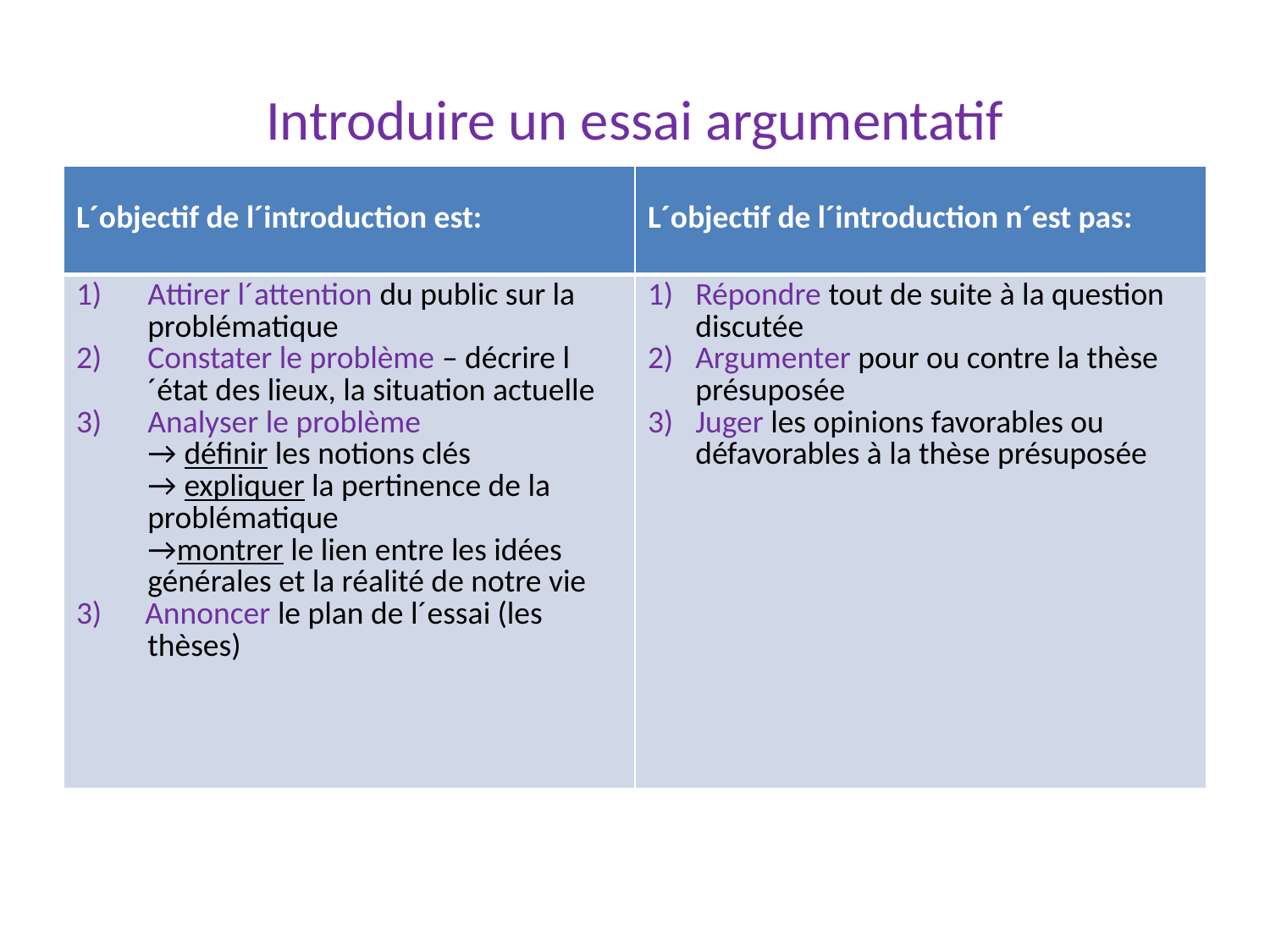

# Introduire un essai argumentatif
| L´objectif de l´introduction est: | L´objectif de l´introduction n´est pas: |
| --- | --- |
| Attirer l´attention du public sur la problématique Constater le problème – décrire l´état des lieux, la situation actuelle Analyser le problème → définir les notions clés → expliquer la pertinence de la problématique →montrer le lien entre les idées générales et la réalité de notre vie 3) Annoncer le plan de l´essai (les thèses) | Répondre tout de suite à la question discutée Argumenter pour ou contre la thèse présuposée Juger les opinions favorables ou défavorables à la thèse présuposée |